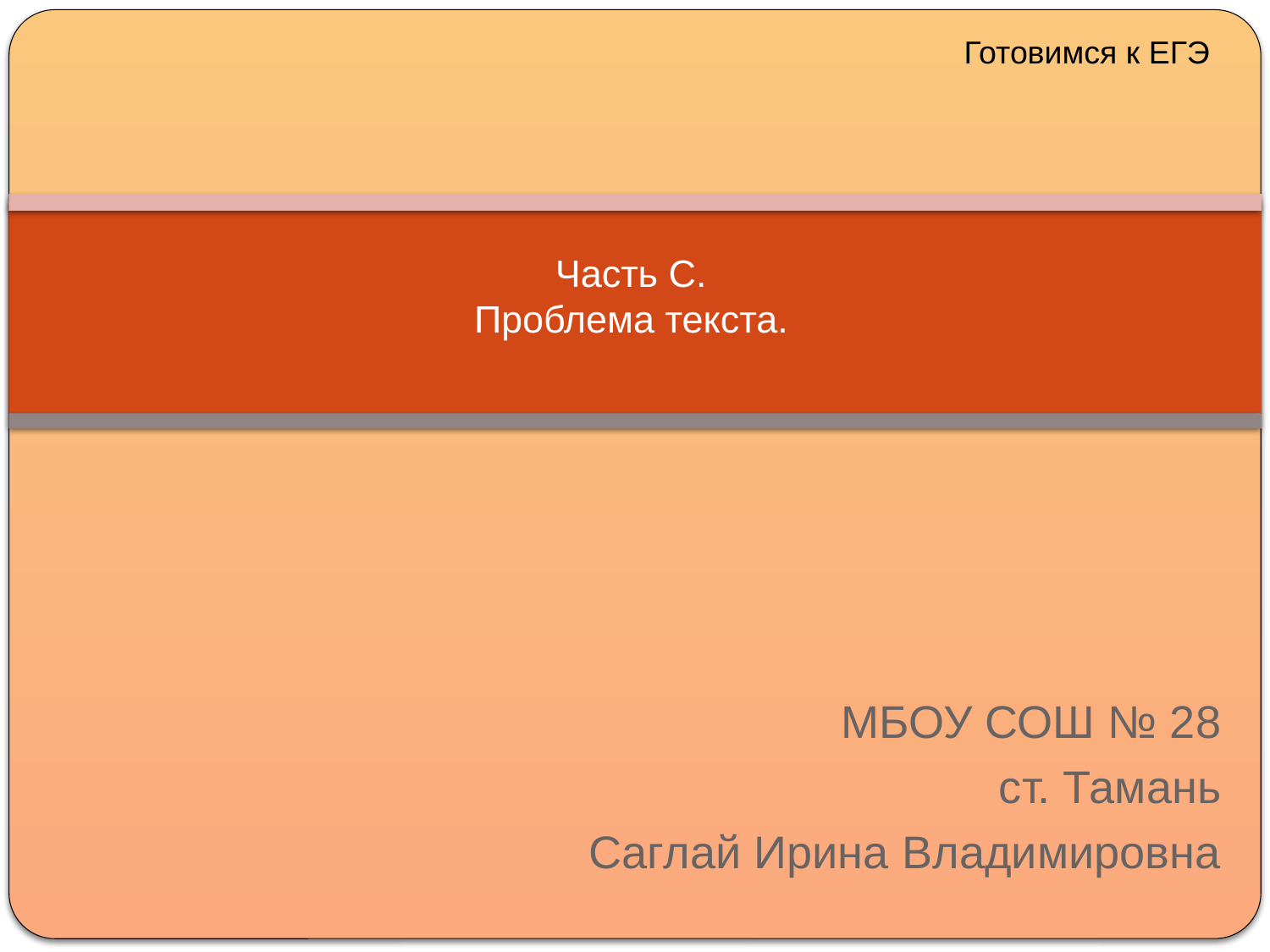

Готовимся к ЕГЭ
# Часть С. Проблема текста.
МБОУ СОШ № 28
ст. Тамань
Саглай Ирина Владимировна